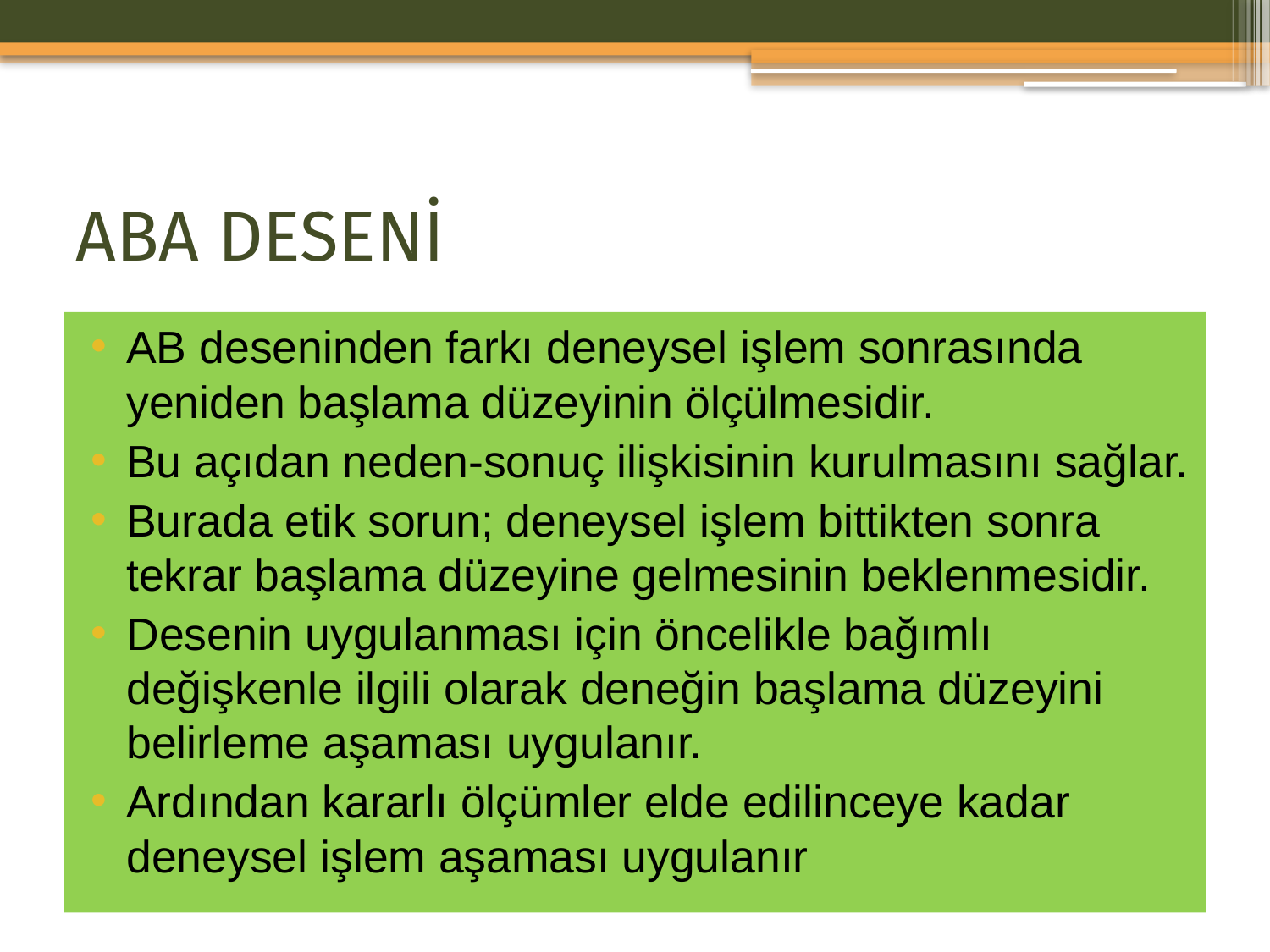

# ABA DESENİ
AB deseninden farkı deneysel işlem sonrasında yeniden başlama düzeyinin ölçülmesidir.
Bu açıdan neden-sonuç ilişkisinin kurulmasını sağlar.
Burada etik sorun; deneysel işlem bittikten sonra tekrar başlama düzeyine gelmesinin beklenmesidir.
Desenin uygulanması için öncelikle bağımlı değişkenle ilgili olarak deneğin başlama düzeyini belirleme aşaması uygulanır.
Ardından kararlı ölçümler elde edilinceye kadar deneysel işlem aşaması uygulanır